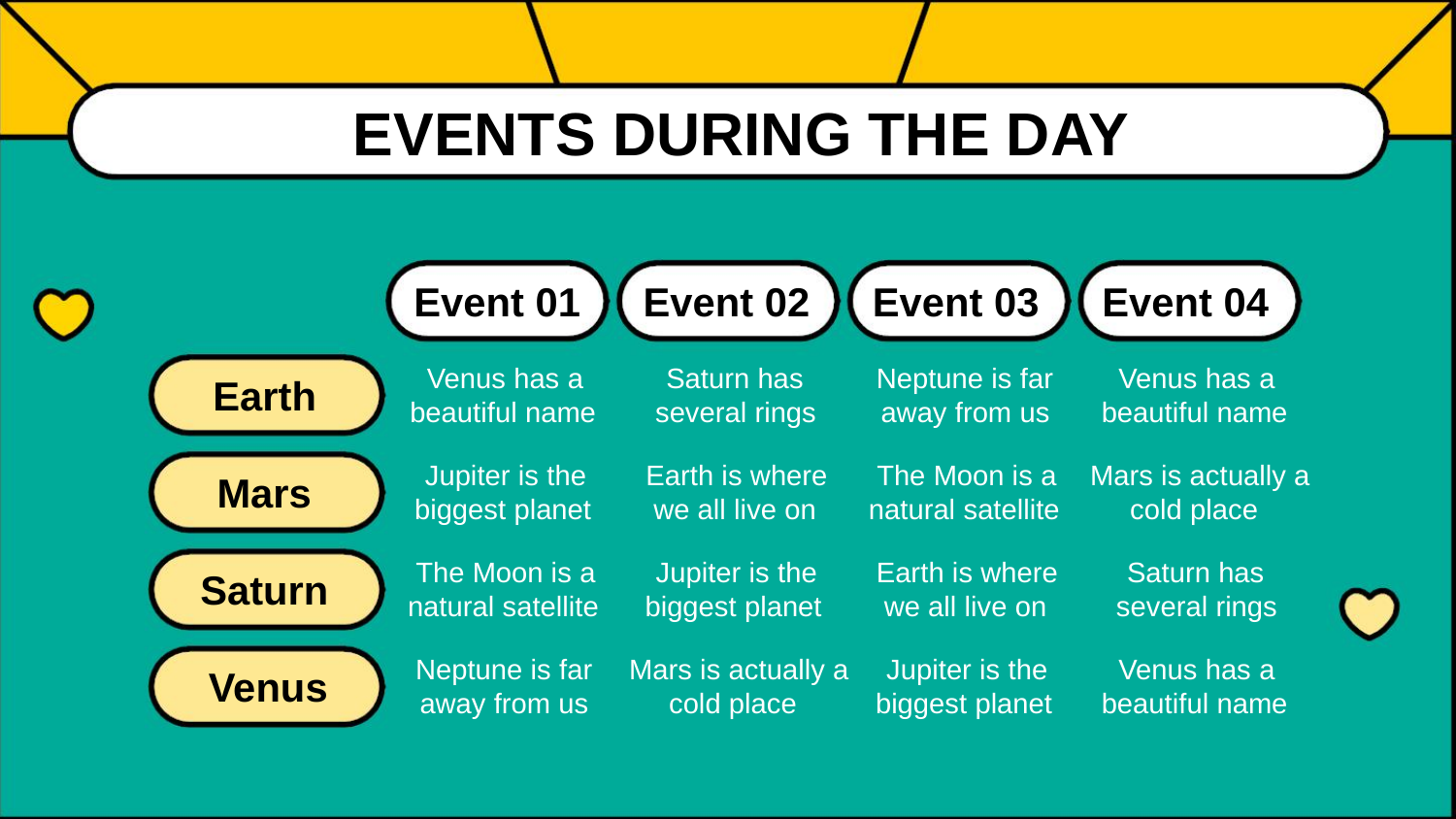

EVENTS DURING THE DAY
Event 01 Event 02 Event 03 Event 04
Venus has a
Saturn has
Neptune is far
away from us
Venus has a
Earth
Mars
beautiful name
several rings
beautiful name
Jupiter is the
Earth is where
we all live on
The Moon is a
natural satellite
Mars is actually a
cold place
biggest planet
The Moon is a
natural satellite
Jupiter is the
Earth is where
we all live on
Saturn has
Saturn
Venus
biggest planet
several rings
Neptune is far
away from us
Mars is actually a
cold place
Jupiter is the
Venus has a
biggest planet
beautiful name